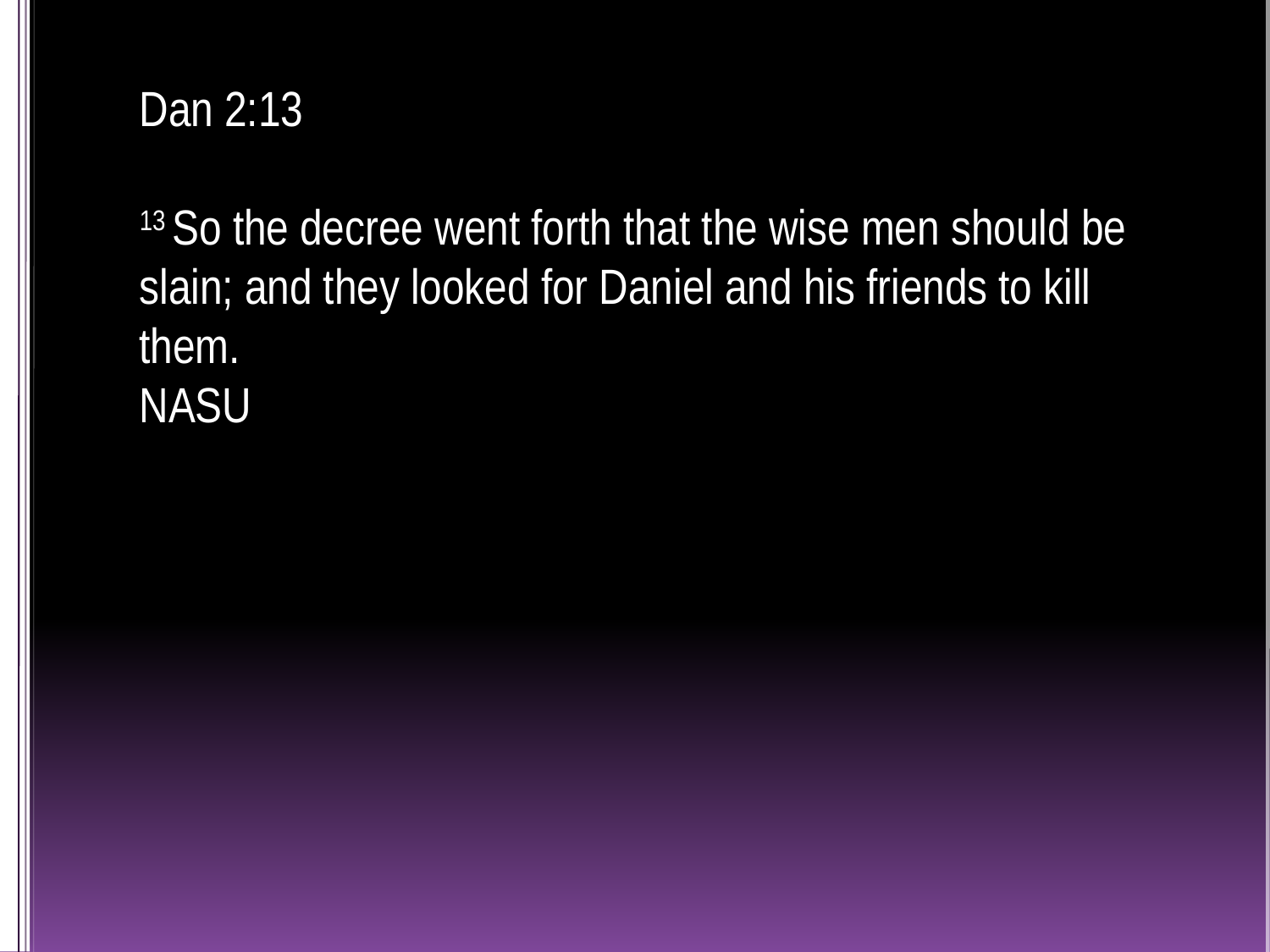

# Dan 2:13 13 So the decree went forth that the wise men should be slain; and they looked for Daniel and his friends to kill them. NASU